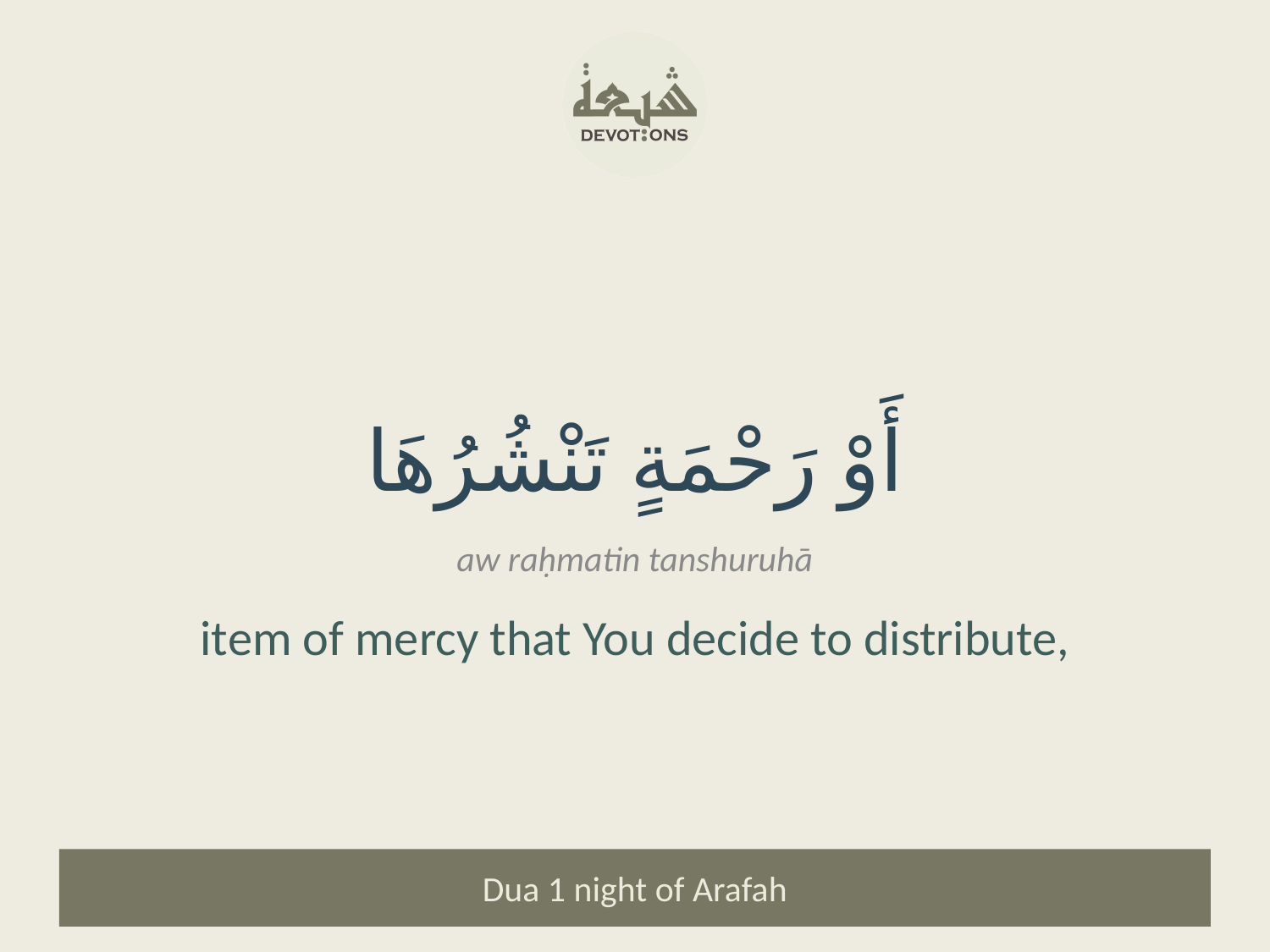

أَوْ رَحْمَةٍ تَنْشُرُهَا
aw raḥmatin tanshuruhā
item of mercy that You decide to distribute,
Dua 1 night of Arafah